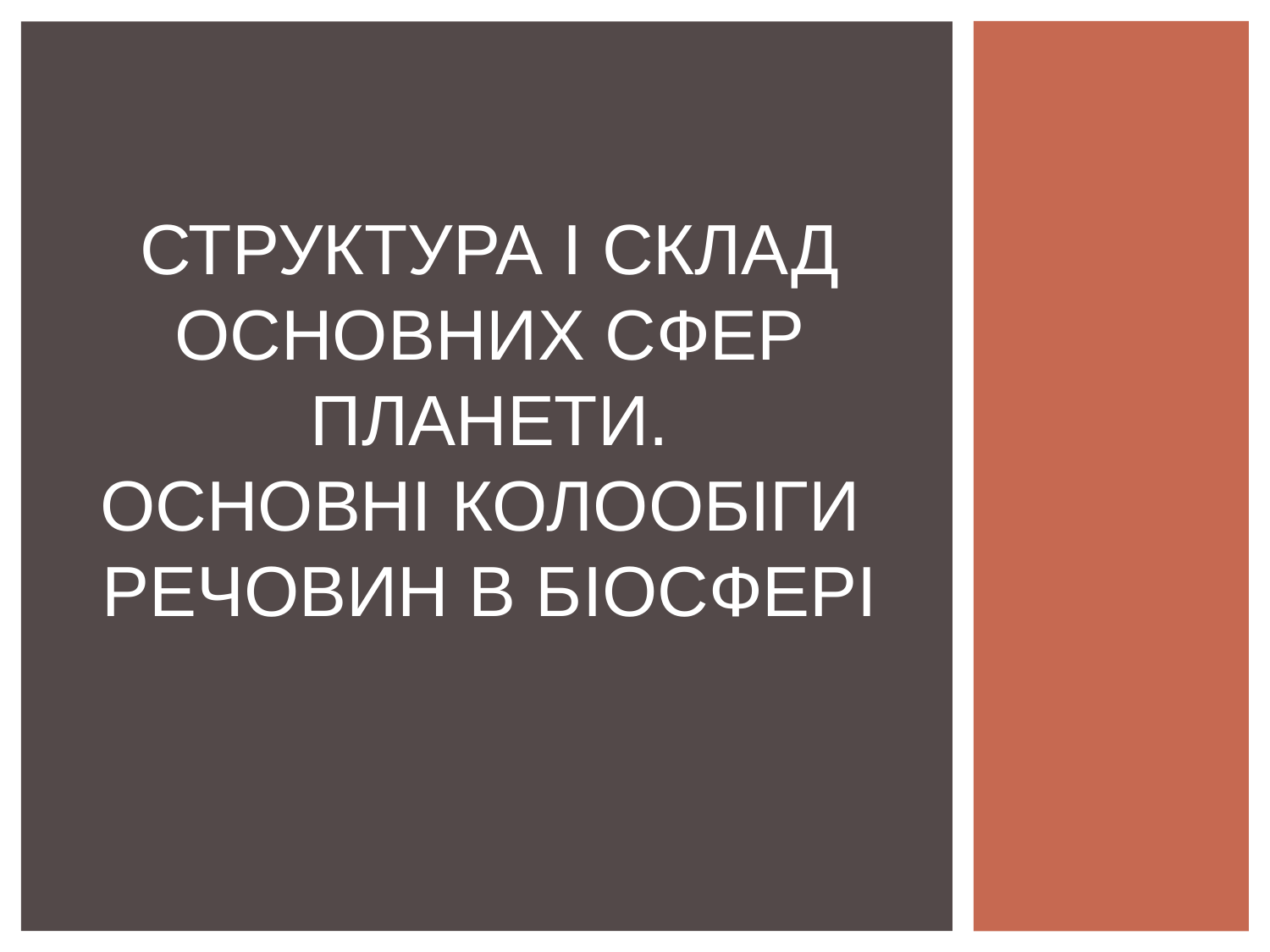

# СТРУКТУРА І СКЛАД ОСНОВНИХ СФЕР ПЛАНЕТИ. ОСНОВНІ КОЛООБІГИ  РЕЧОВИН В БІОСФЕРІ